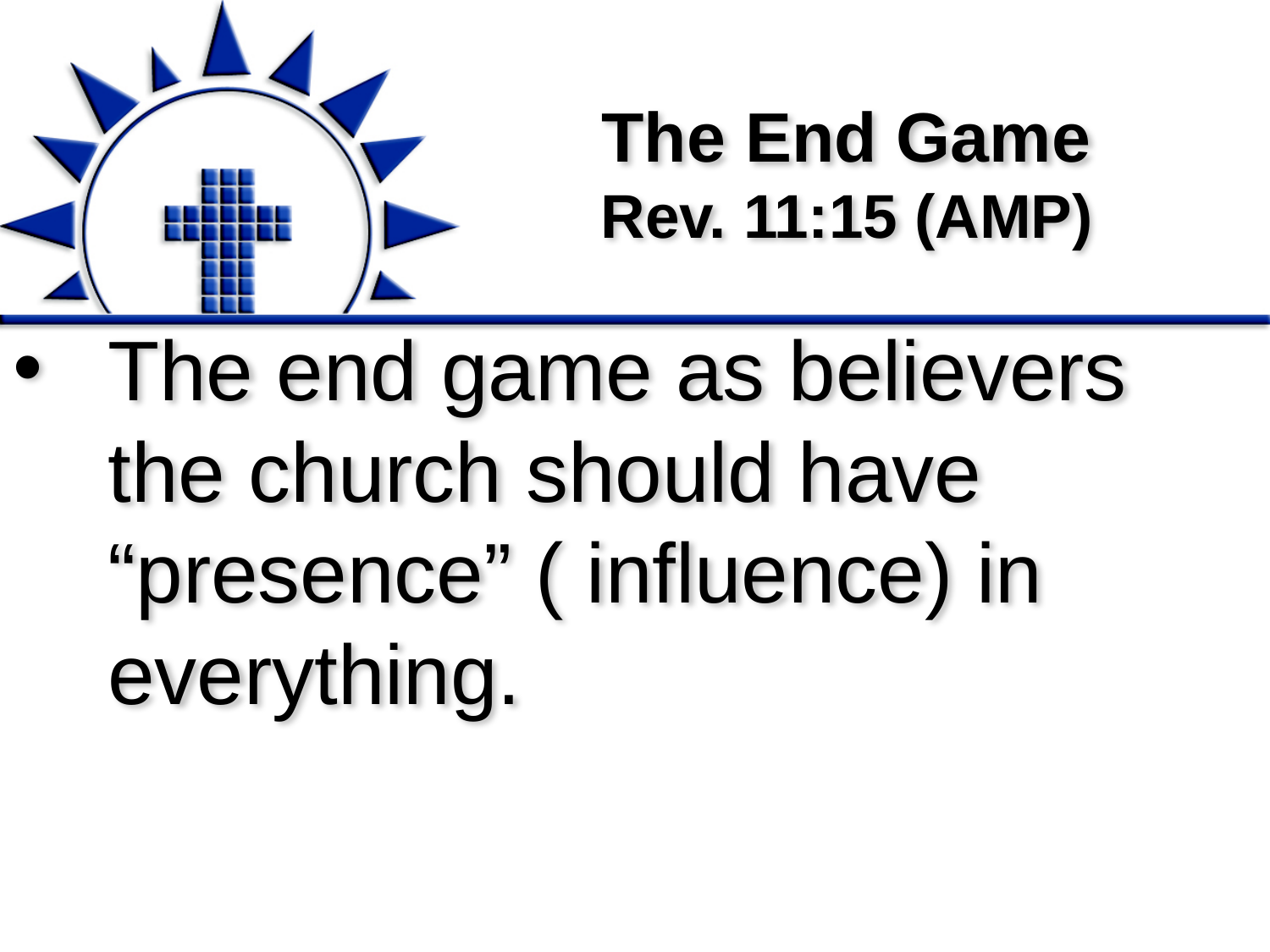

# The End Game Rev. 11:15 (AMP)
The end game as believers the church should have “presence” ( influence) in everything.